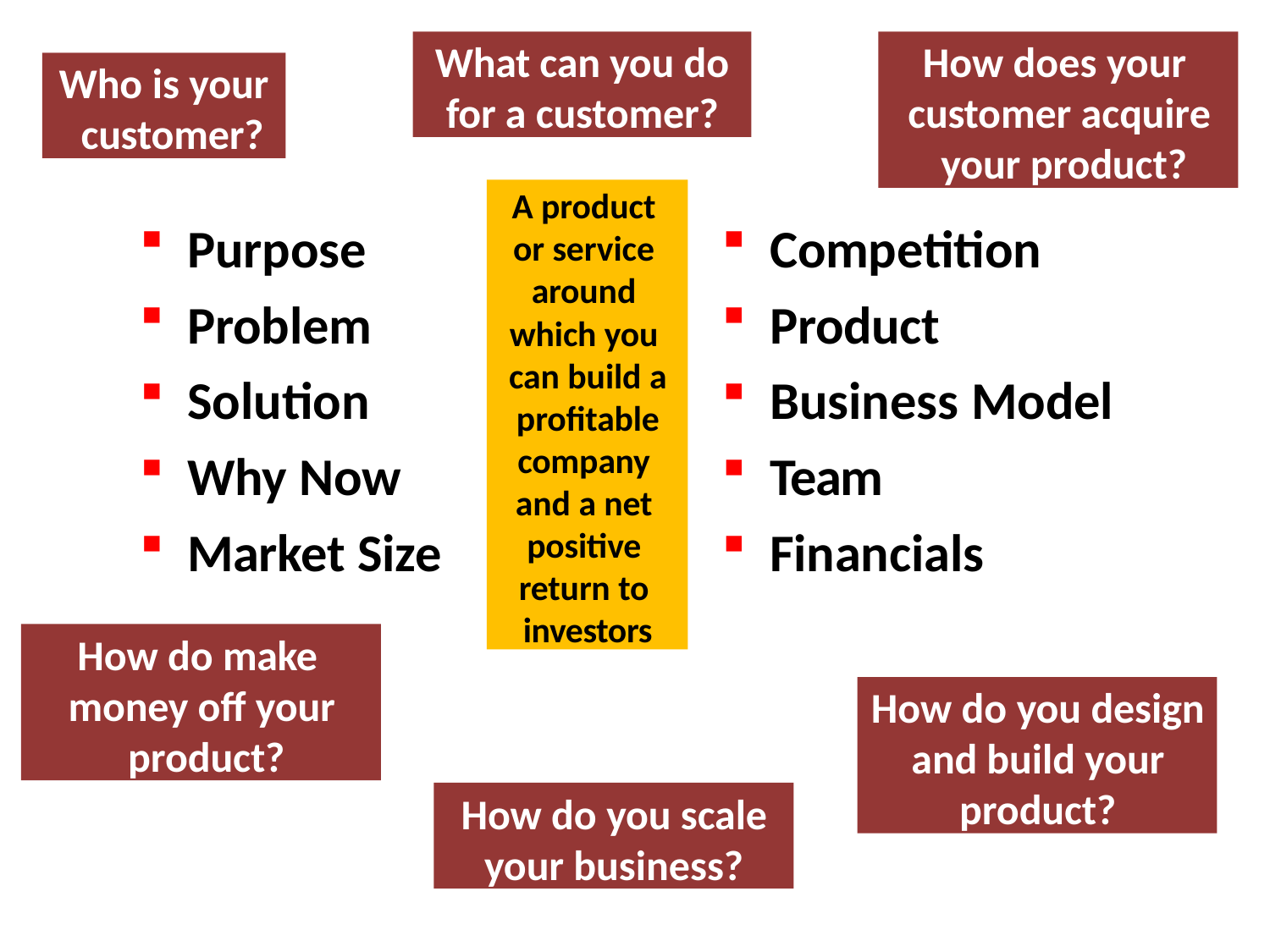

What can you do
for a customer?
How does your  customer acquire  your product?
Who is your  customer?
A product  or service  around  which you  can build a  profitable  company  and a net  positive  return to  investors
Purpose
Problem
Solution
Why Now
Market Size
Competition
Product
Business Model
Team
Financials
How do make  money off your  product?
How do you design  and build your  product?
How do you scale
your business?